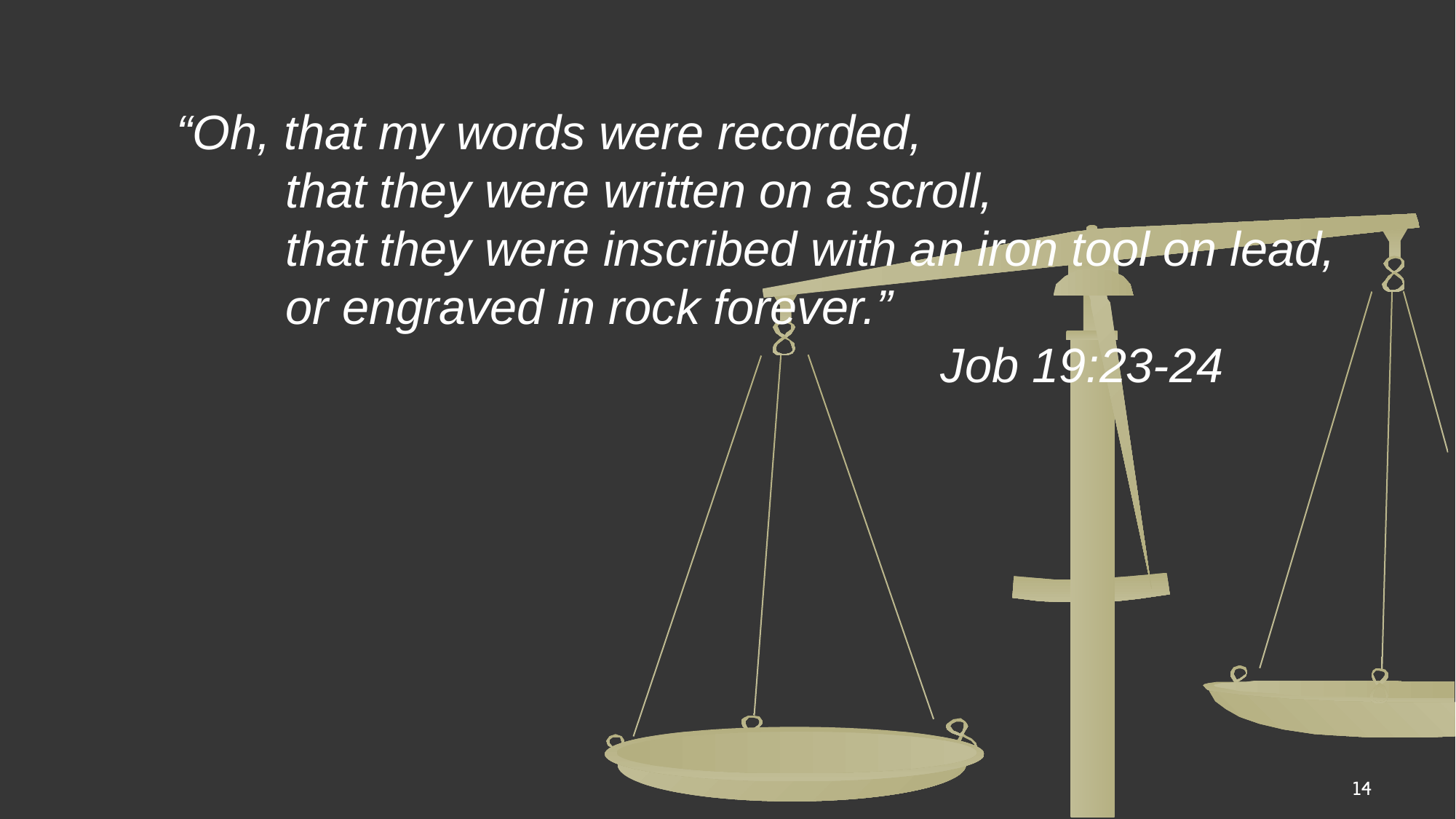

“Oh, that my words were recorded,
	that they were written on a scroll,
	that they were inscribed with an iron tool on lead,
	or engraved in rock forever.”
							Job 19:23-24
14